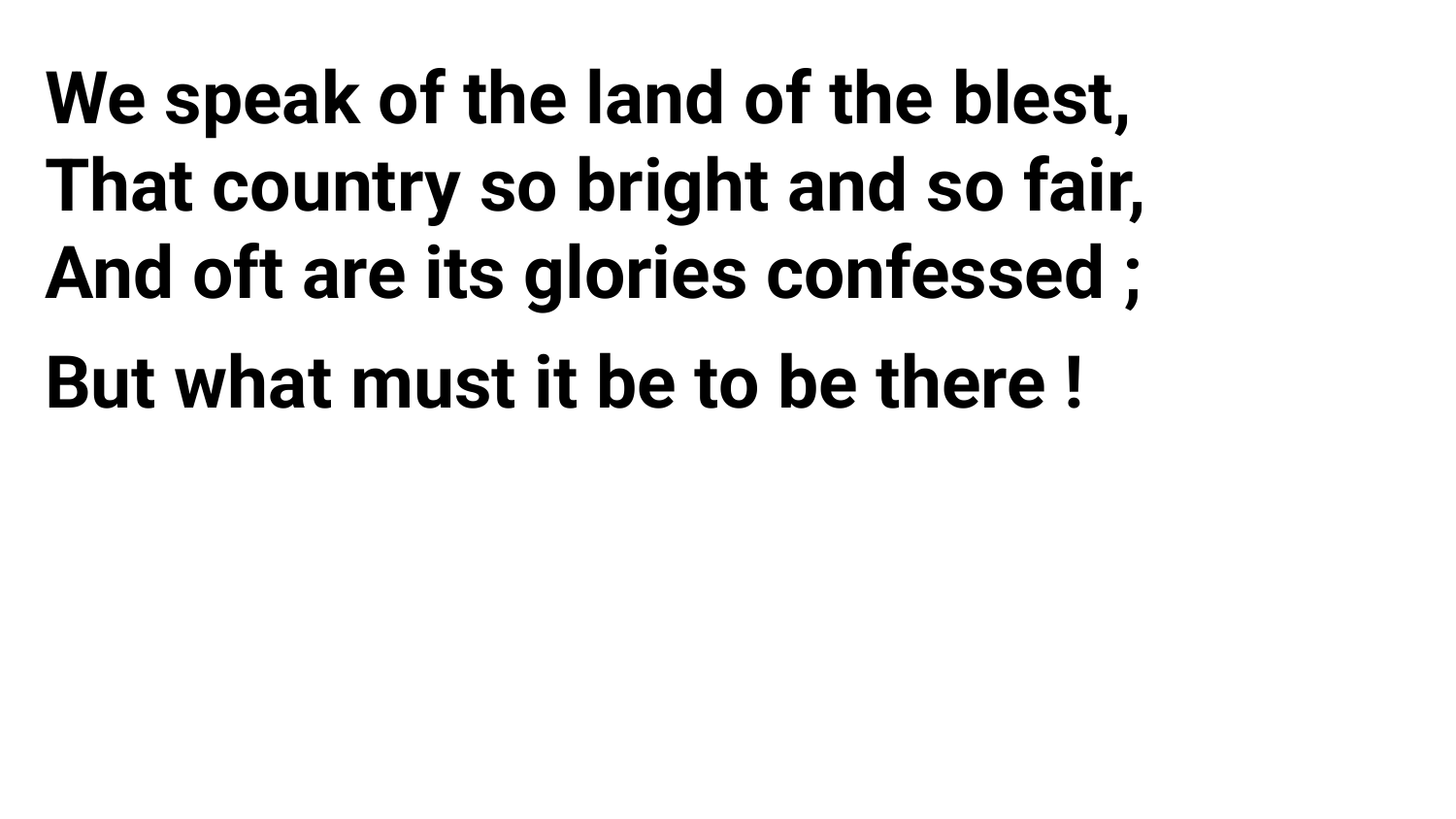

We speak of the land of the blest,
That country so bright and so fair,
And oft are its glories confessed ;
But what must it be to be there !